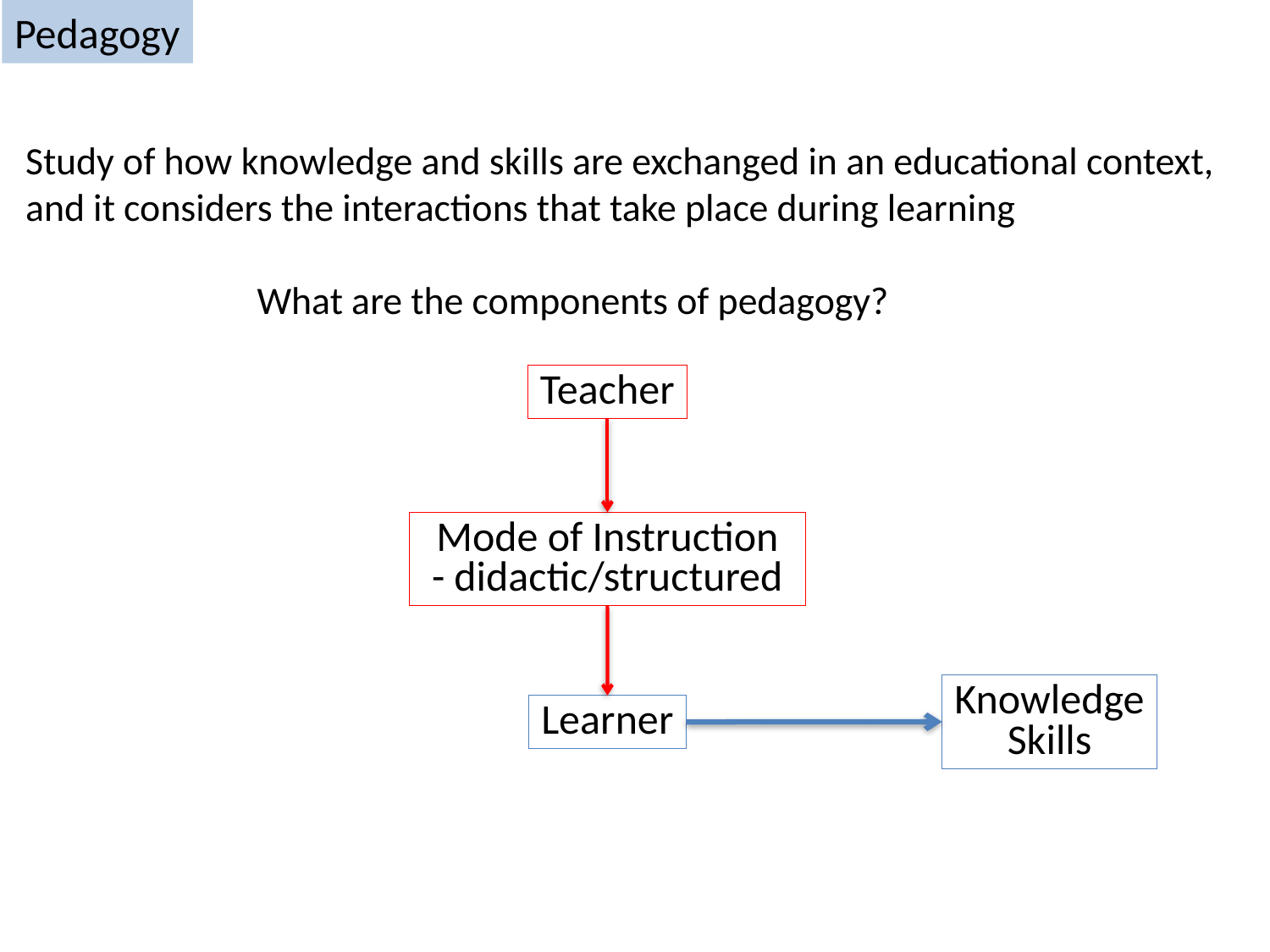

Pedagogy
Study of how knowledge and skills are exchanged in an educational context, and it considers the interactions that take place during learning
What are the components of pedagogy?
Teacher
Mode of Instruction
- didactic/structured
Knowledge
Skills
Learner